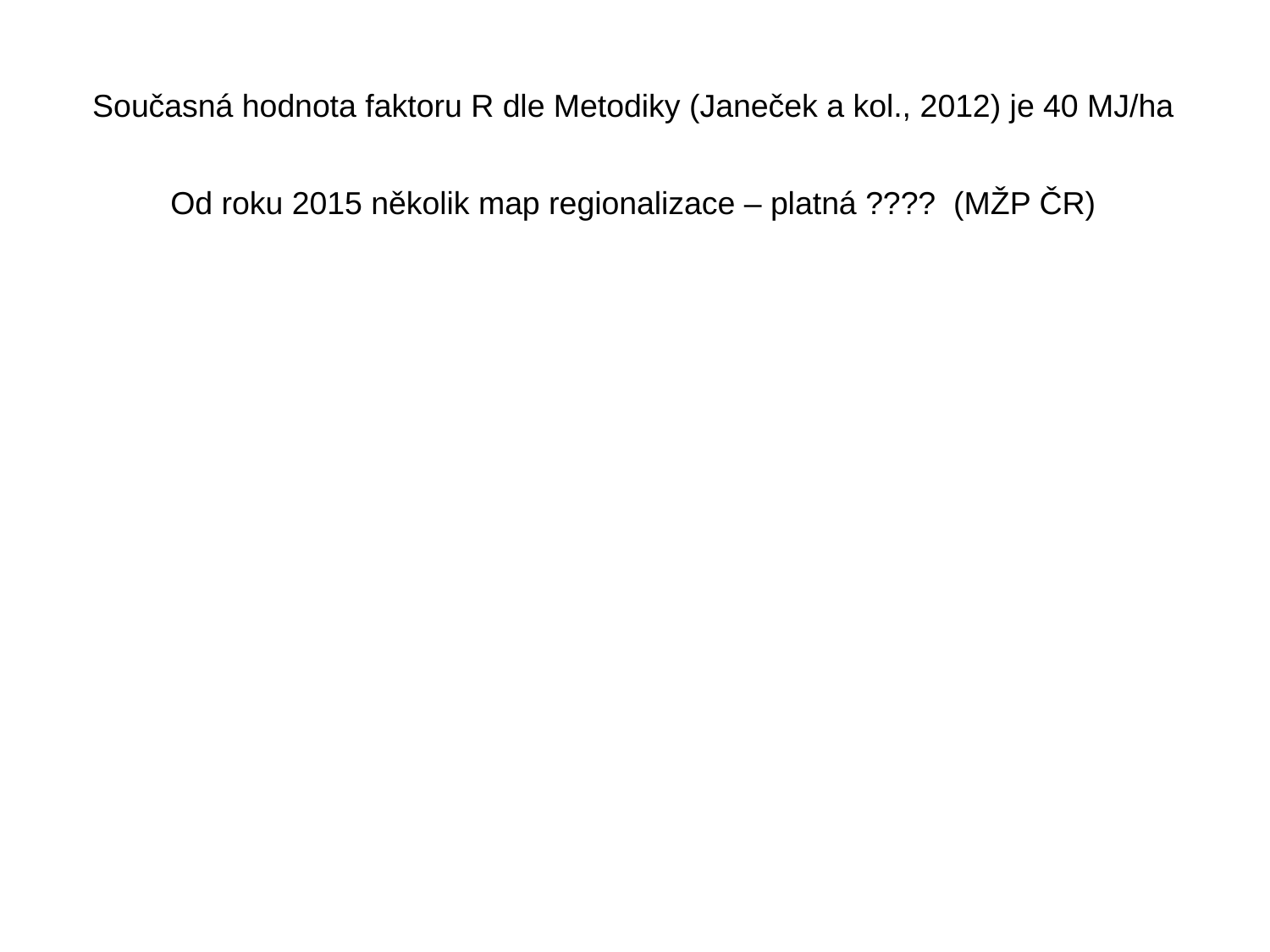

Současná hodnota faktoru R dle Metodiky (Janeček a kol., 2012) je 40 MJ/ha

Od roku 2015 několik map regionalizace – platná ????  (MŽP ČR)